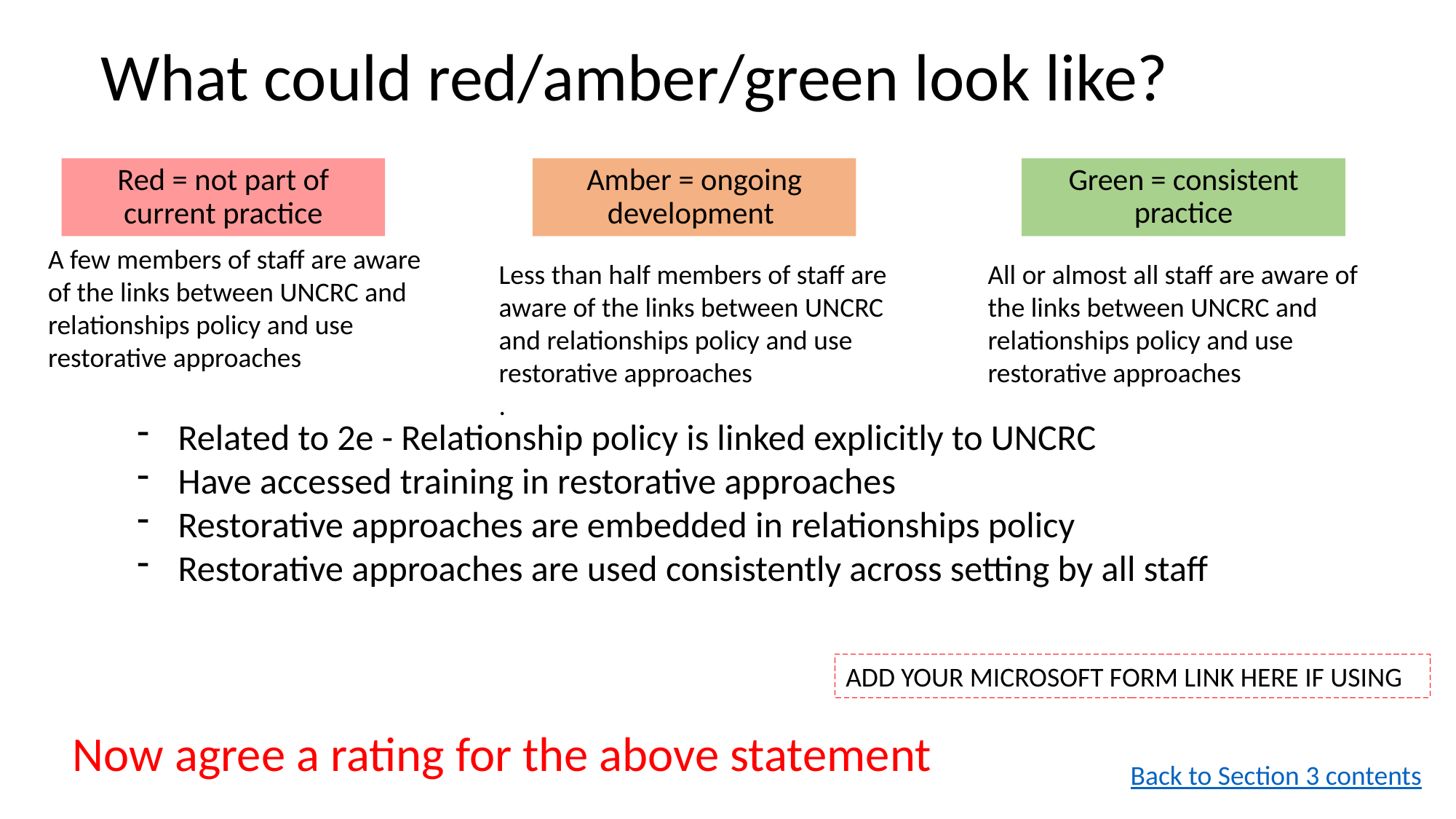

# What could red/amber/green look like?
Amber = ongoing development
Green = consistent practice
Red = not part of current practice
A few members of staff are aware of the links between UNCRC and relationships policy and use restorative approaches
Less than half members of staff are aware of the links between UNCRC and relationships policy and use restorative approaches
.

All or almost all staff are aware of the links between UNCRC and relationships policy and use restorative approaches
Related to 2e - Relationship policy is linked explicitly to UNCRC
Have accessed training in restorative approaches
Restorative approaches are embedded in relationships policy
Restorative approaches are used consistently across setting by all staff

ADD YOUR MICROSOFT FORM LINK HERE IF USING
Now agree a rating for the above statement
Back to Section 3 contents